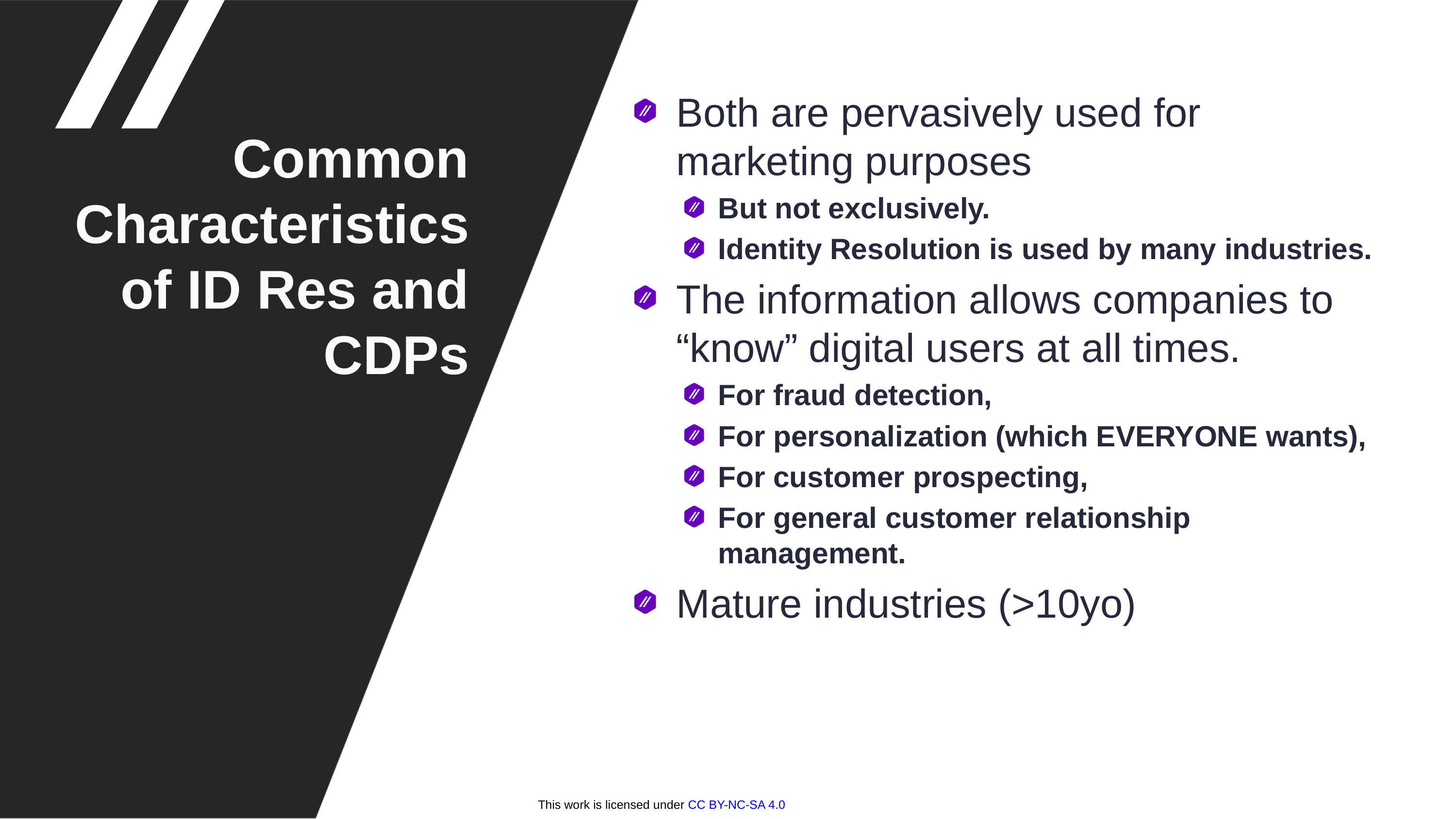

Both are pervasively used for marketing purposes
But not exclusively.
Identity Resolution is used by many industries.
The information allows companies to “know” digital users at all times.
For fraud detection,
For personalization (which EVERYONE wants),
For customer prospecting,
For general customer relationship management.
Mature industries (>10yo)
Universal ID
Common Characteristics of ID Res and CDPs